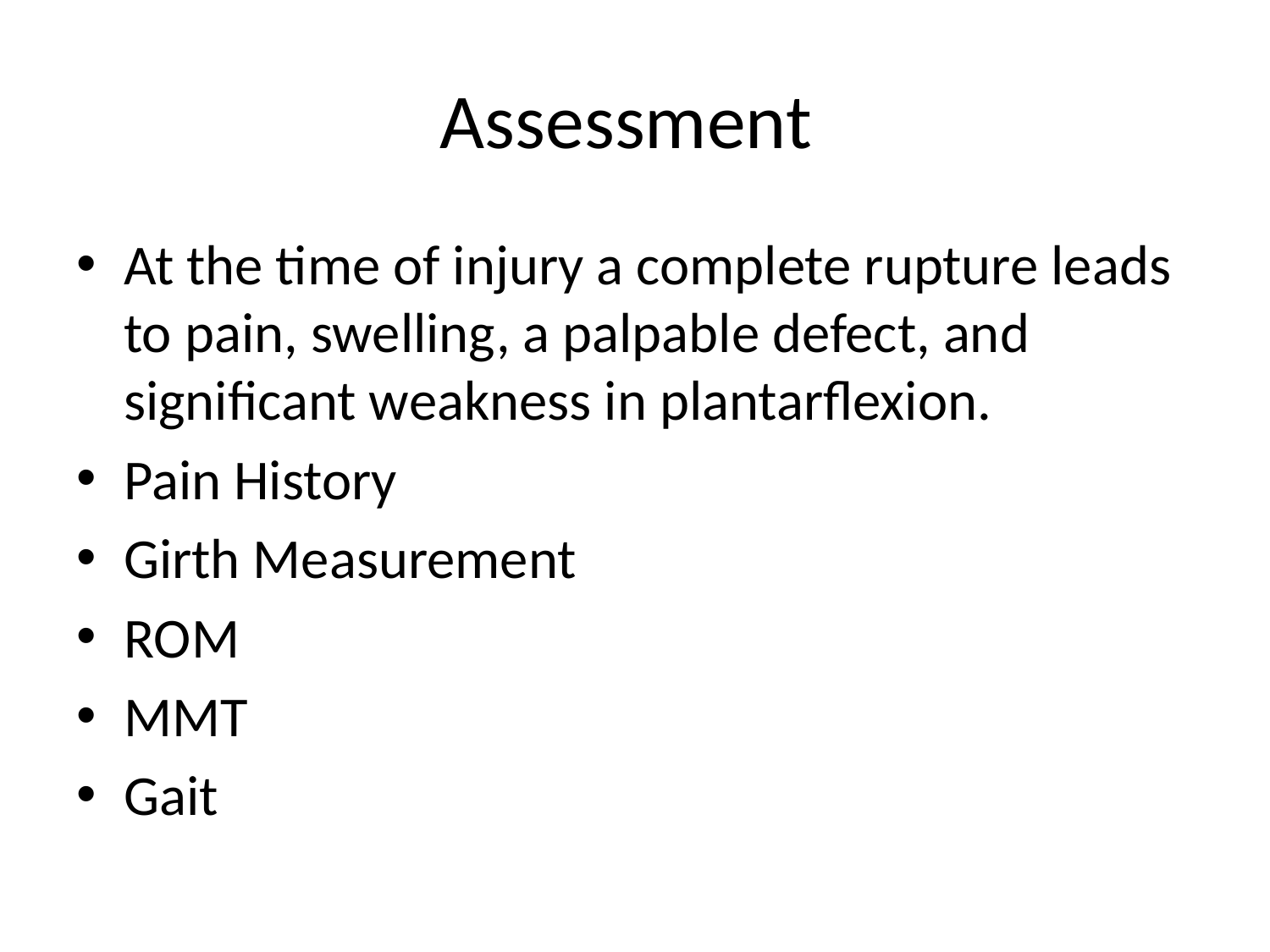

# Assessment
At the time of injury a complete rupture leads to pain, swelling, a palpable defect, and significant weakness in plantarflexion.
Pain History
Girth Measurement
ROM
MMT
Gait